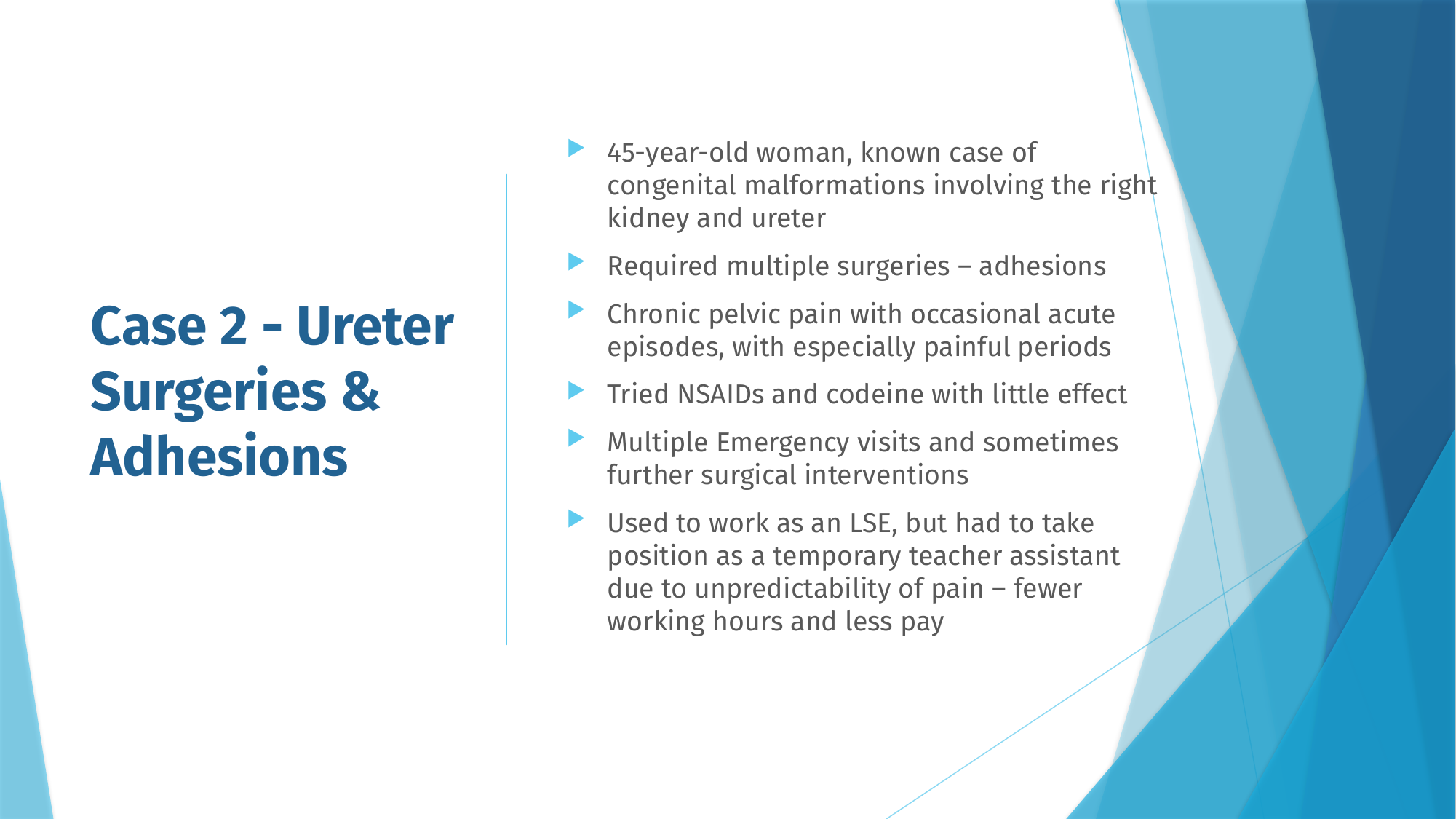

# Case 2 - Ureter Surgeries & Adhesions
45-year-old woman, known case of congenital malformations involving the right kidney and ureter
Required multiple surgeries – adhesions
Chronic pelvic pain with occasional acute episodes, with especially painful periods
Tried NSAIDs and codeine with little effect
Multiple Emergency visits and sometimes further surgical interventions
Used to work as an LSE, but had to take position as a temporary teacher assistant due to unpredictability of pain – fewer working hours and less pay